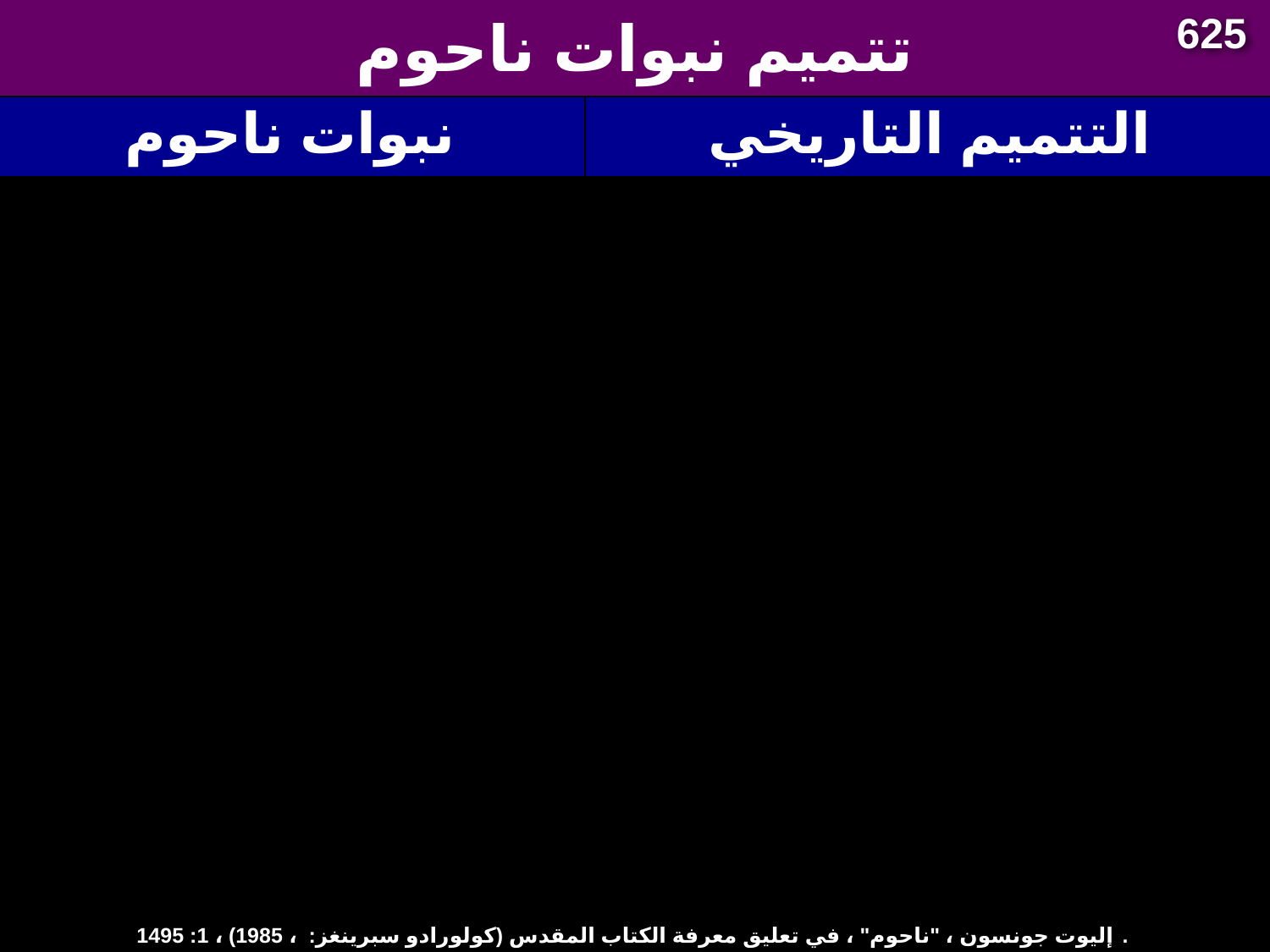

625
# تتميم نبوات ناحوم
| نبوات ناحوم | التتميم التاريخي |
| --- | --- |
| 1. من السهل الإستيلاء على الحصون الآشورية المحيطة بالمدينة (3:12) | وفقاً للتاريخ البابلي بدأت المدن المحصنة في محيط نينوى في الإنكسار في عام 614 ق.م، بما في ذلك تبريس، شاريس خان الحالية، على بعد أميال قليلة شمال غرب نينوى. |
إليوت جونسون ، "ناحوم" ، في تعليق معرفة الكتاب المقدس (كولورادو سبرينغز:  ، 1985) ، 1: 1495.